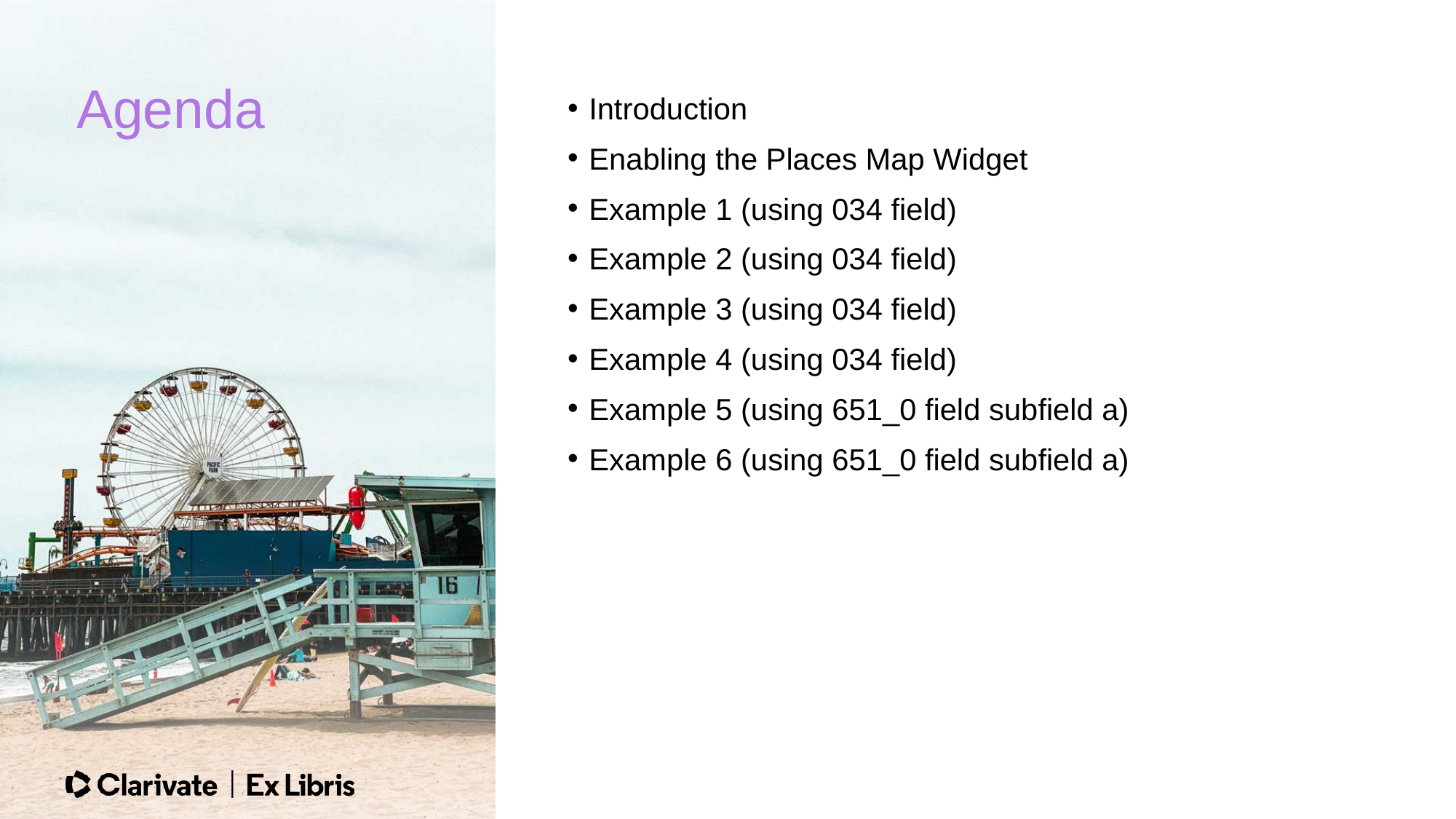

Agenda
Introduction
Enabling the Places Map Widget
Example 1 (using 034 field)
Example 2 (using 034 field)
Example 3 (using 034 field)
Example 4 (using 034 field)
Example 5 (using 651_0 field subfield a)
Example 6 (using 651_0 field subfield a)